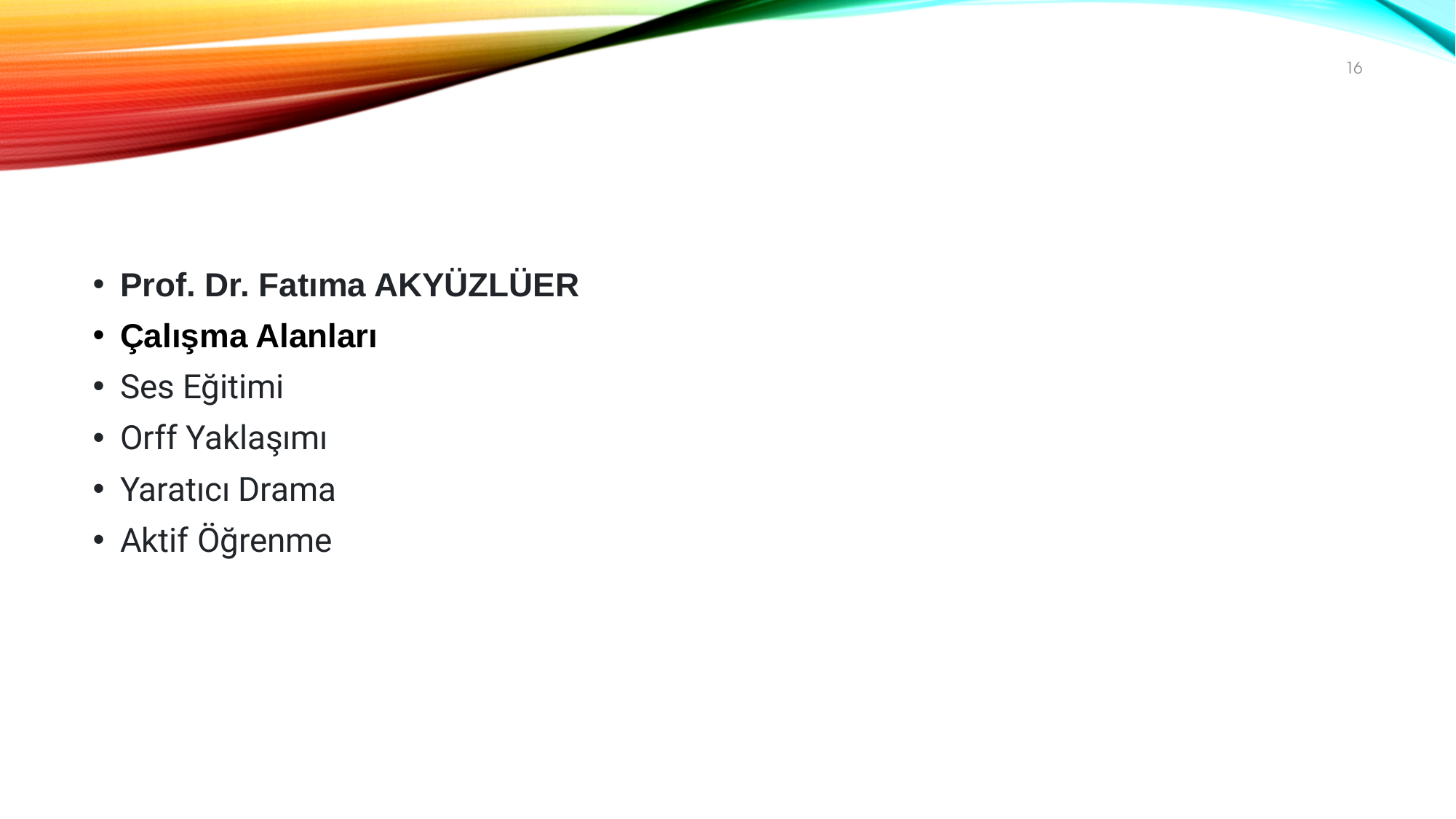

16
#
Prof. Dr. Fatıma AKYÜZLÜER
Çalışma Alanları
Ses Eğitimi
Orff Yaklaşımı
Yaratıcı Drama
Aktif Öğrenme